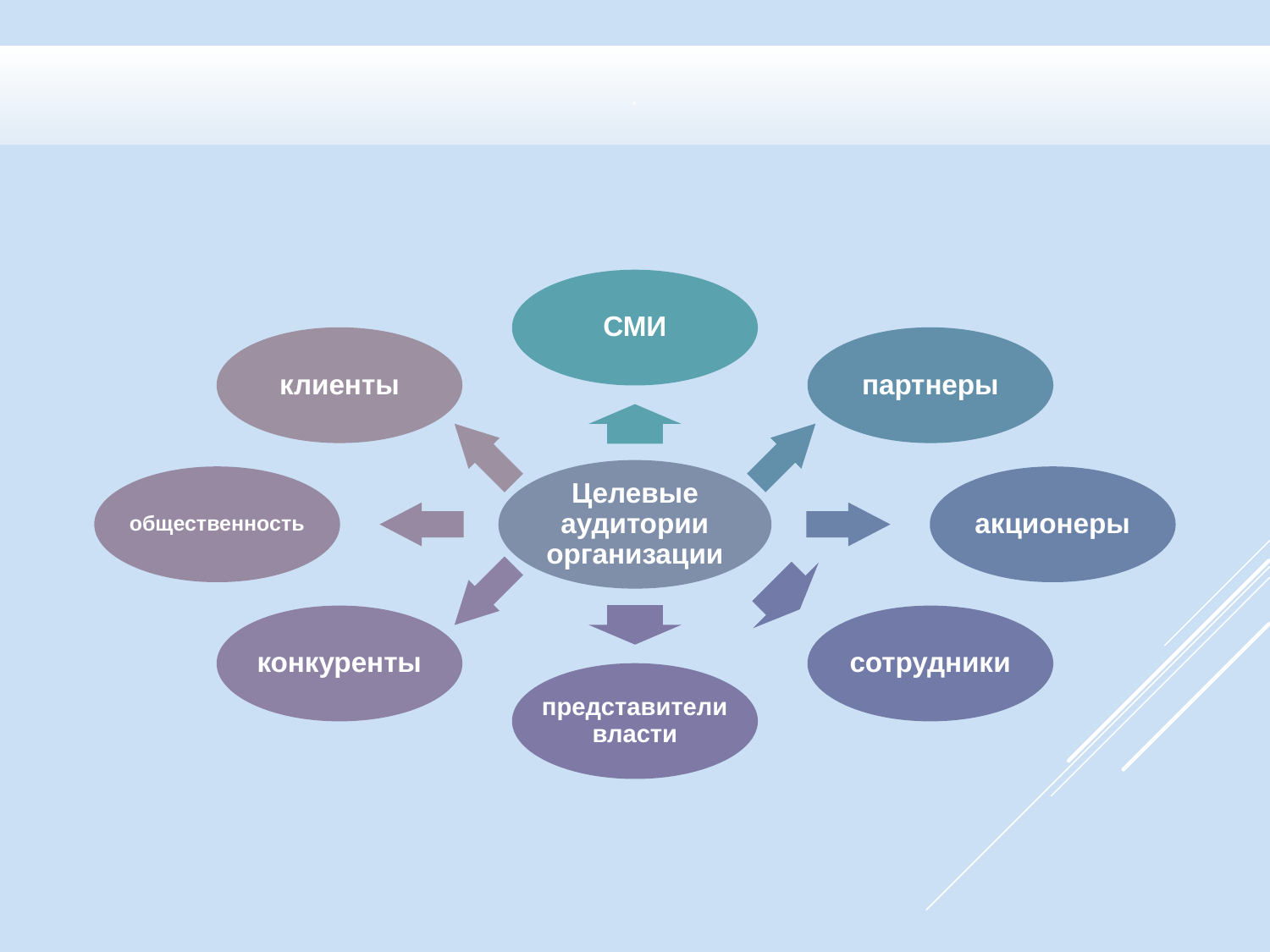

# .
СМИ
клиенты
партнеры

Целевые аудитории организации
общественность
акционеры

конкуренты
сотрудники
представители власти